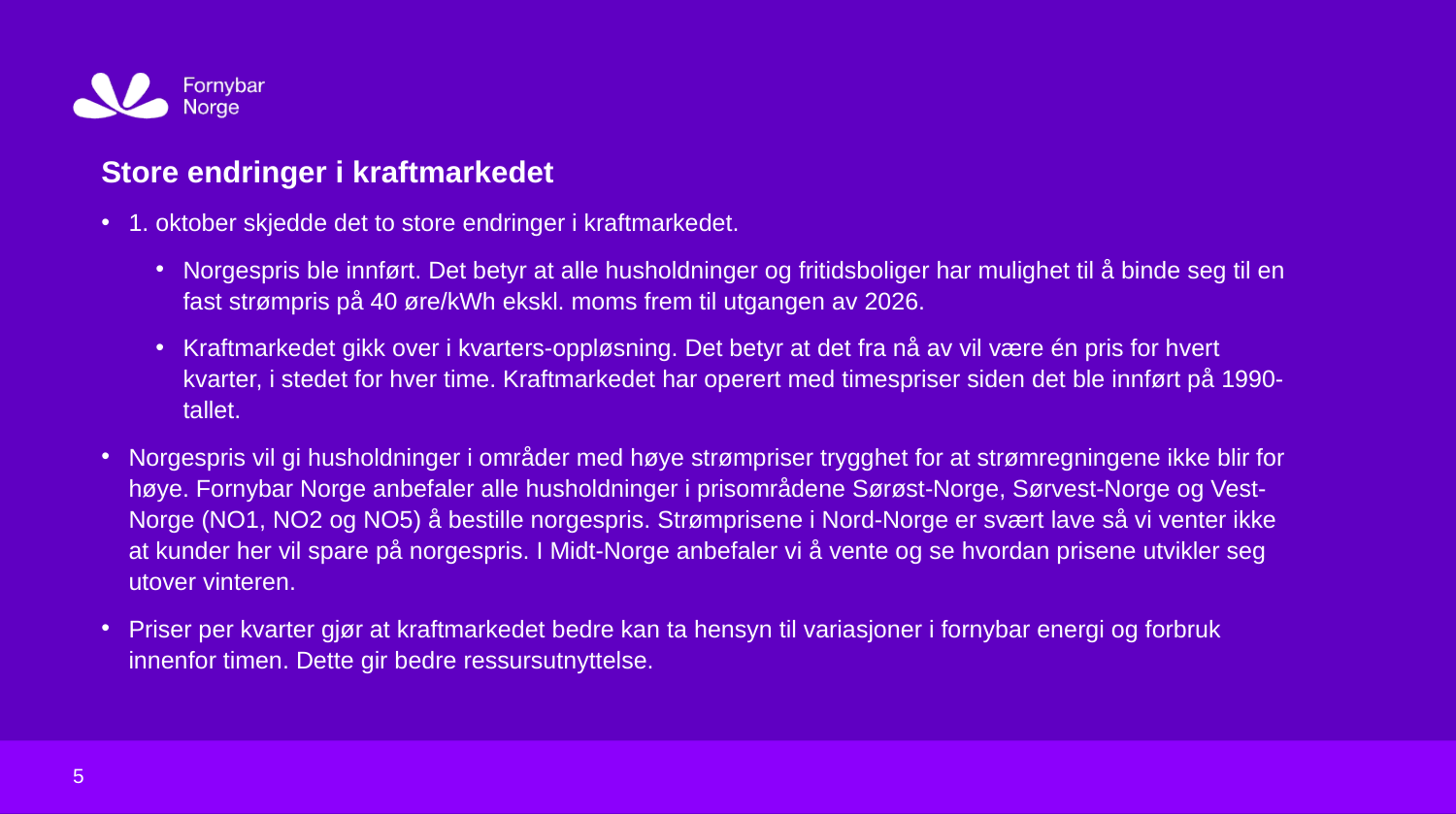

Oslo, dd.mm.yyyy
Store endringer i kraftmarkedet
1. oktober skjedde det to store endringer i kraftmarkedet.
Norgespris ble innført. Det betyr at alle husholdninger og fritidsboliger har mulighet til å binde seg til en fast strømpris på 40 øre/kWh ekskl. moms frem til utgangen av 2026.
Kraftmarkedet gikk over i kvarters-oppløsning. Det betyr at det fra nå av vil være én pris for hvert kvarter, i stedet for hver time. Kraftmarkedet har operert med timespriser siden det ble innført på 1990-tallet.
Norgespris vil gi husholdninger i områder med høye strømpriser trygghet for at strømregningene ikke blir for høye. Fornybar Norge anbefaler alle husholdninger i prisområdene Sørøst-Norge, Sørvest-Norge og Vest-Norge (NO1, NO2 og NO5) å bestille norgespris. Strømprisene i Nord-Norge er svært lave så vi venter ikke at kunder her vil spare på norgespris. I Midt-Norge anbefaler vi å vente og se hvordan prisene utvikler seg utover vinteren.
Priser per kvarter gjør at kraftmarkedet bedre kan ta hensyn til variasjoner i fornybar energi og forbruk innenfor timen. Dette gir bedre ressursutnyttelse.
5